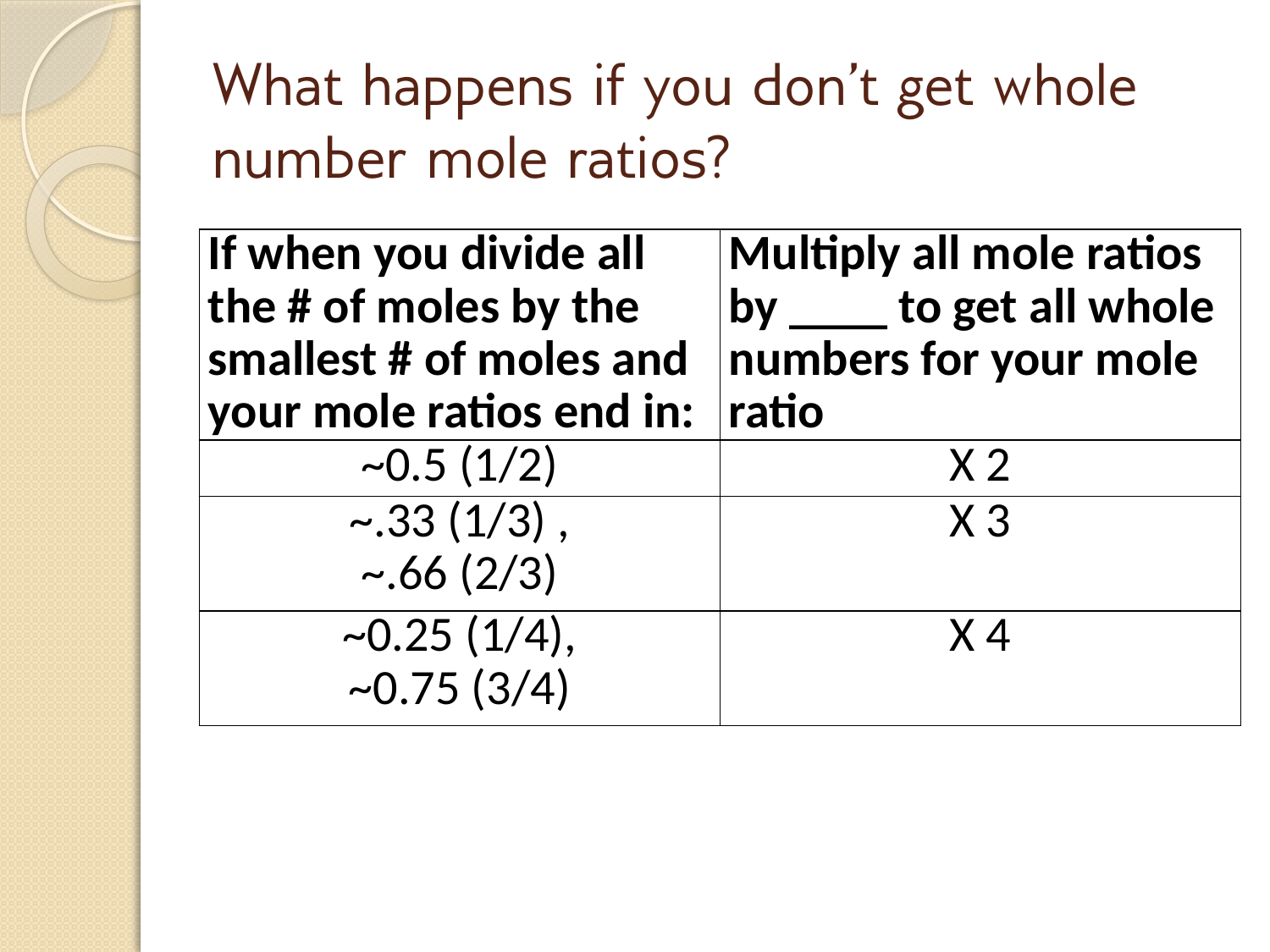

# What happens if you don’t get whole number mole ratios?
| If when you divide all the # of moles by the smallest # of moles and your mole ratios end in: | Multiply all mole ratios by \_\_\_\_ to get all whole numbers for your mole ratio |
| --- | --- |
| ~0.5 (1/2) | X 2 |
| ~.33 (1/3) , ~.66 (2/3) | X 3 |
| ~0.25 (1/4), ~0.75 (3/4) | X 4 |